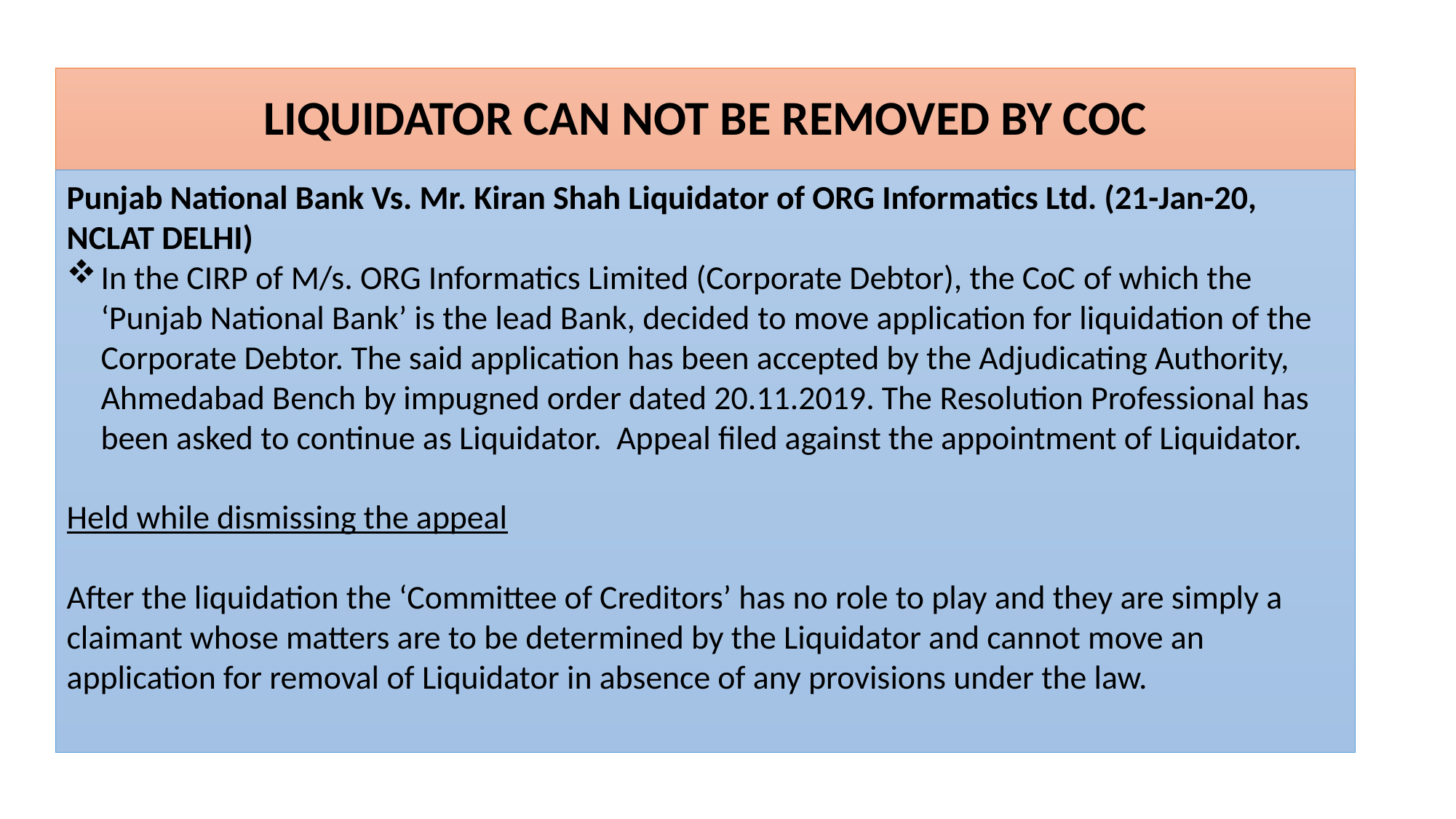

# LIQUIDATOR CAN NOT BE REMOVED BY COC
Punjab National Bank Vs. Mr. Kiran Shah Liquidator of ORG Informatics Ltd. (21-Jan-20, NCLAT DELHI)
In the CIRP of M/s. ORG Informatics Limited (Corporate Debtor), the CoC of which the ‘Punjab National Bank’ is the lead Bank, decided to move application for liquidation of the Corporate Debtor. The said application has been accepted by the Adjudicating Authority, Ahmedabad Bench by impugned order dated 20.11.2019. The Resolution Professional has been asked to continue as Liquidator.  Appeal filed against the appointment of Liquidator.

Held while dismissing the appeal

After the liquidation the ‘Committee of Creditors’ has no role to play and they are simply a claimant whose matters are to be determined by the Liquidator and cannot move an application for removal of Liquidator in absence of any provisions under the law.